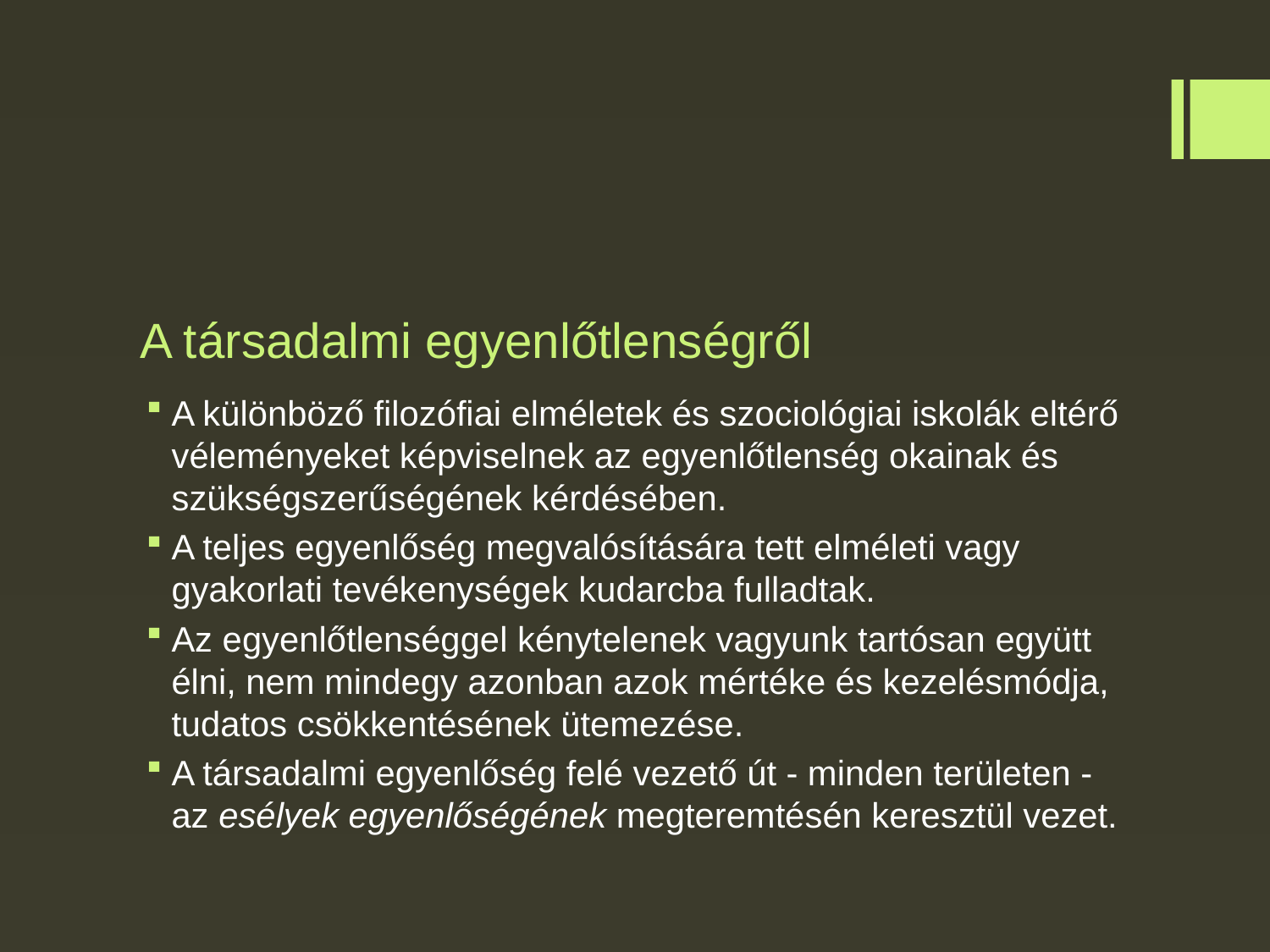

# A társadalmi egyenlőtlenségről
A különböző filozófiai elméletek és szociológiai iskolák eltérő véleményeket képviselnek az egyenlőtlenség okainak és szükségszerűségének kérdésében.
A teljes egyenlőség megvalósítására tett elméleti vagy gyakorlati tevékenységek kudarcba fulladtak.
Az egyenlőtlenséggel kénytelenek vagyunk tartósan együtt élni, nem mindegy azonban azok mértéke és kezelésmódja, tudatos csökkentésének ütemezése.
A társadalmi egyenlőség felé vezető út - minden területen - az esélyek egyenlőségének megteremtésén keresztül vezet.